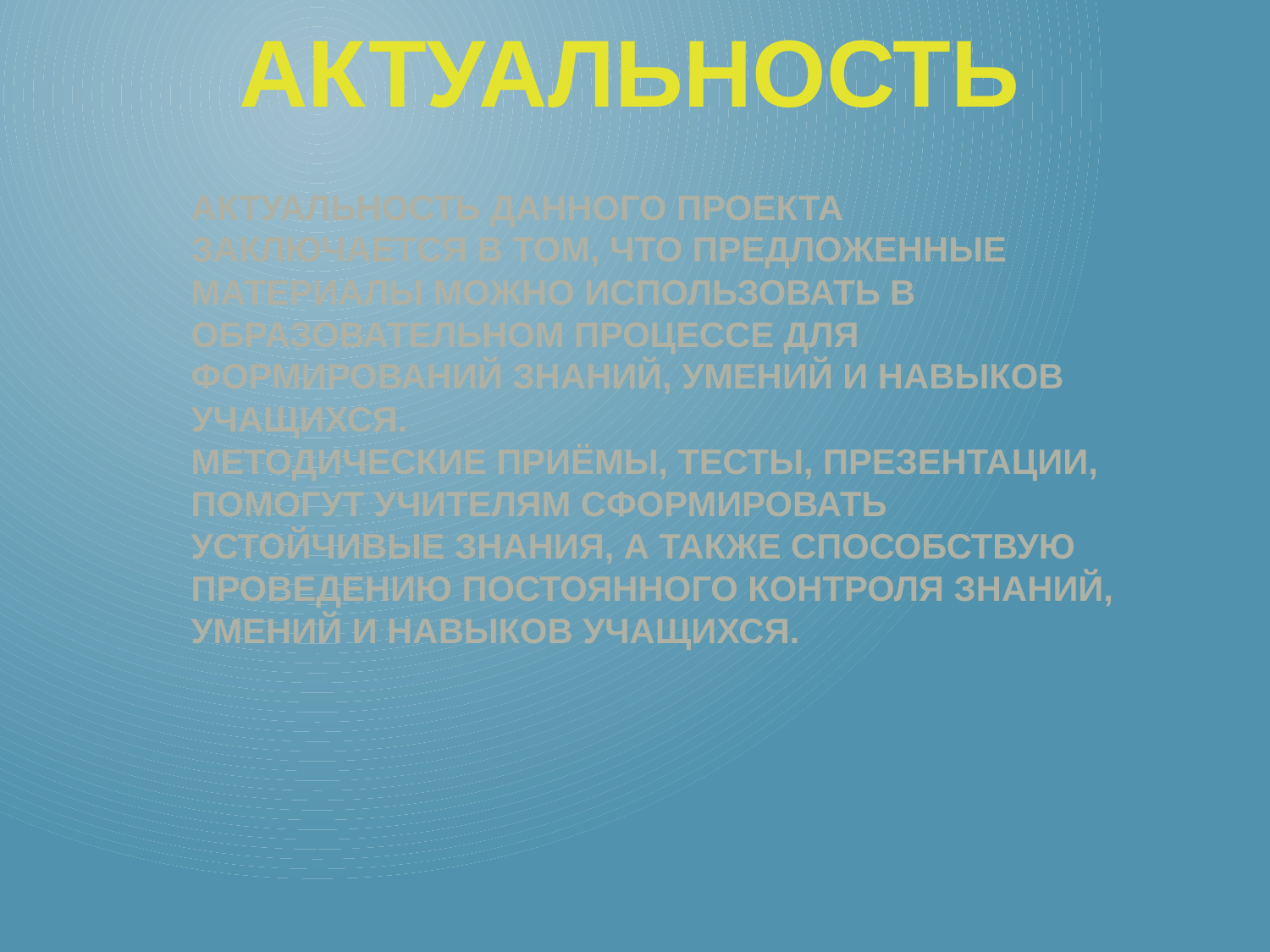

АКТУАЛЬНОСТЬ
АктуальнОСТЬ данного проекта заключаеТСЯ В ТОМ, что прЕДЛОЖЕННЫЕ матЕрИАлы можно использовать в образовательном процессе для формирований знаний, умений и навыков учащихся.
Методические приёмы, тесты, презентации, помогут учителям сформировать устойчивые знания, а также способствую проведению постоянного контроля знаний, умений и навыков учащихся.